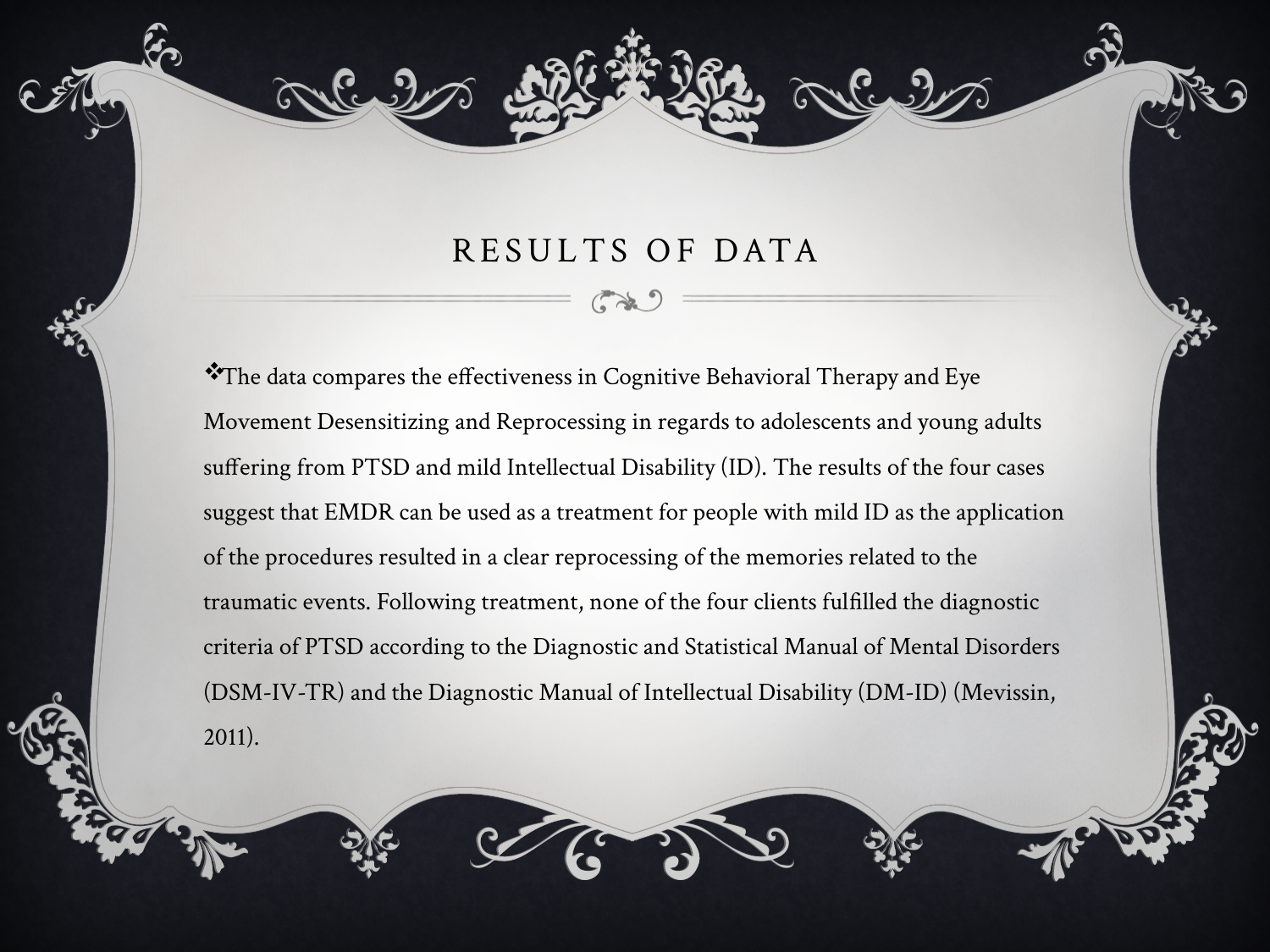

# Results of Data
The data compares the effectiveness in Cognitive Behavioral Therapy and Eye Movement Desensitizing and Reprocessing in regards to adolescents and young adults suffering from PTSD and mild Intellectual Disability (ID). The results of the four cases suggest that EMDR can be used as a treatment for people with mild ID as the application of the procedures resulted in a clear reprocessing of the memories related to the traumatic events. Following treatment, none of the four clients fulﬁlled the diagnostic criteria of PTSD according to the Diagnostic and Statistical Manual of Mental Disorders (DSM-IV-TR) and the Diagnostic Manual of Intellectual Disability (DM-ID) (Mevissin, 2011).